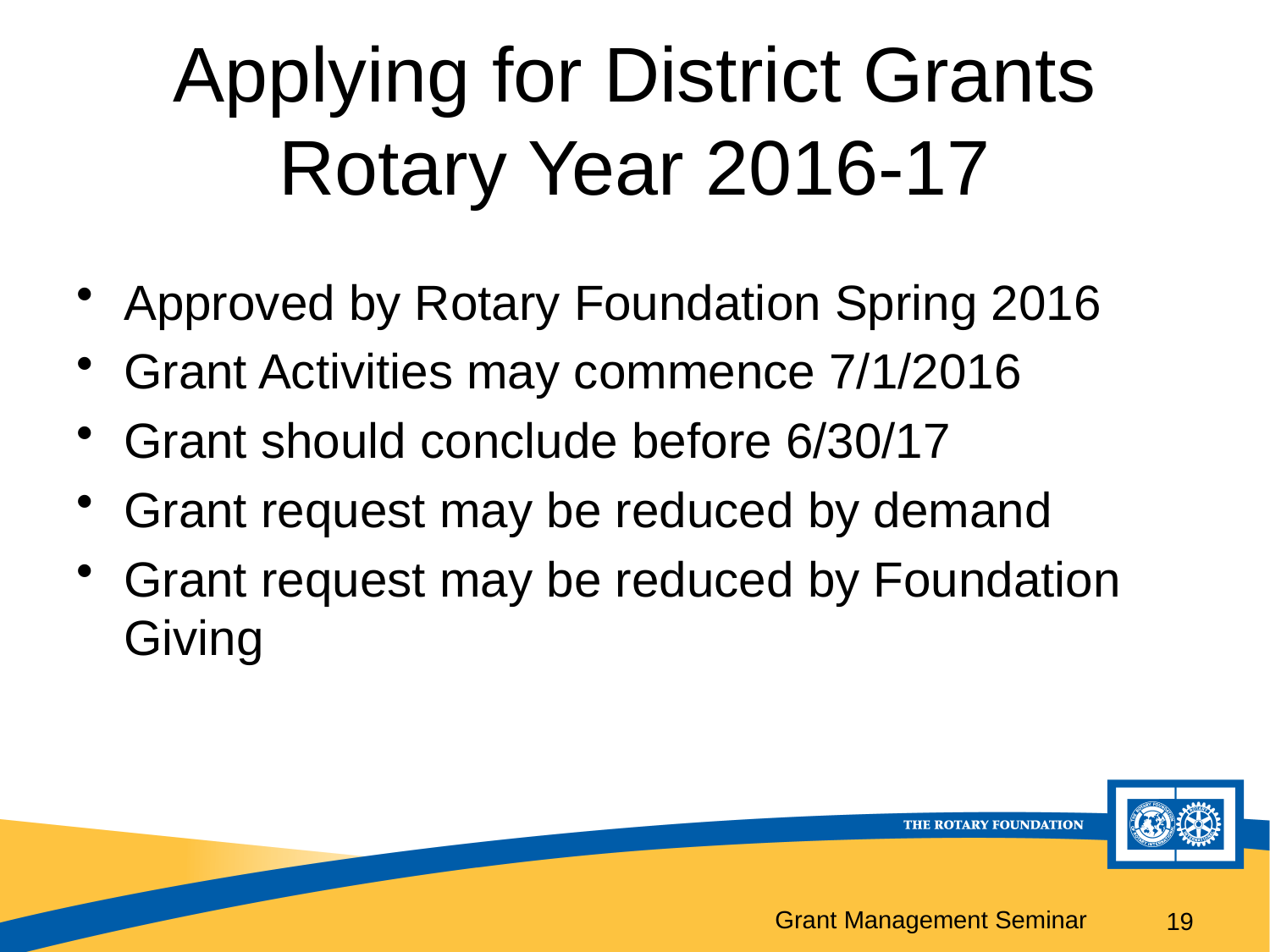

# Applying for District Grants Rotary Year 2016-17
Approved by Rotary Foundation Spring 2016
Grant Activities may commence 7/1/2016
Grant should conclude before 6/30/17
Grant request may be reduced by demand
Grant request may be reduced by Foundation Giving
19